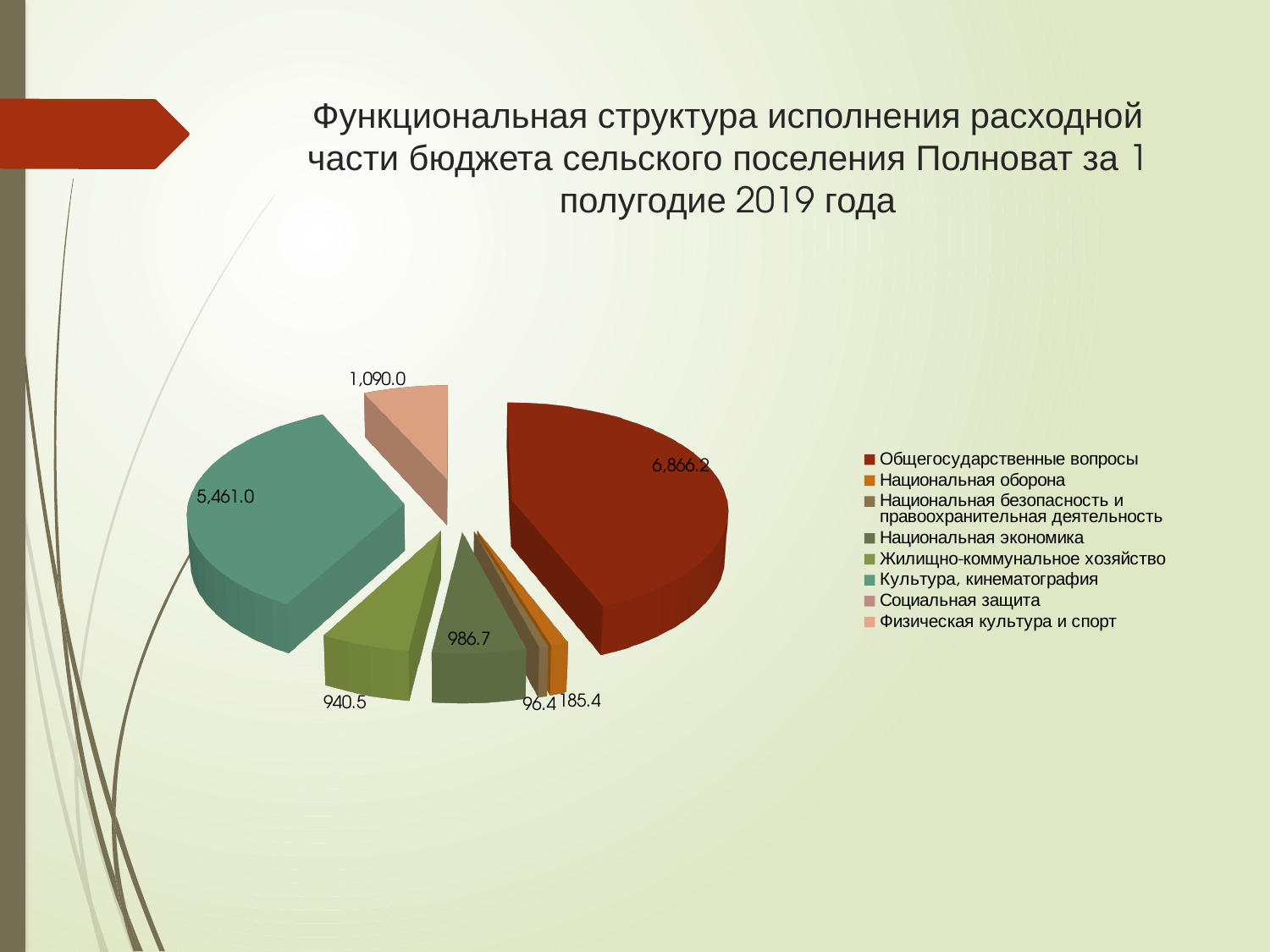

# Функциональная структура исполнения расходной части бюджета сельского поселения Полноват за 1 полугодие 2019 года

[unsupported chart]